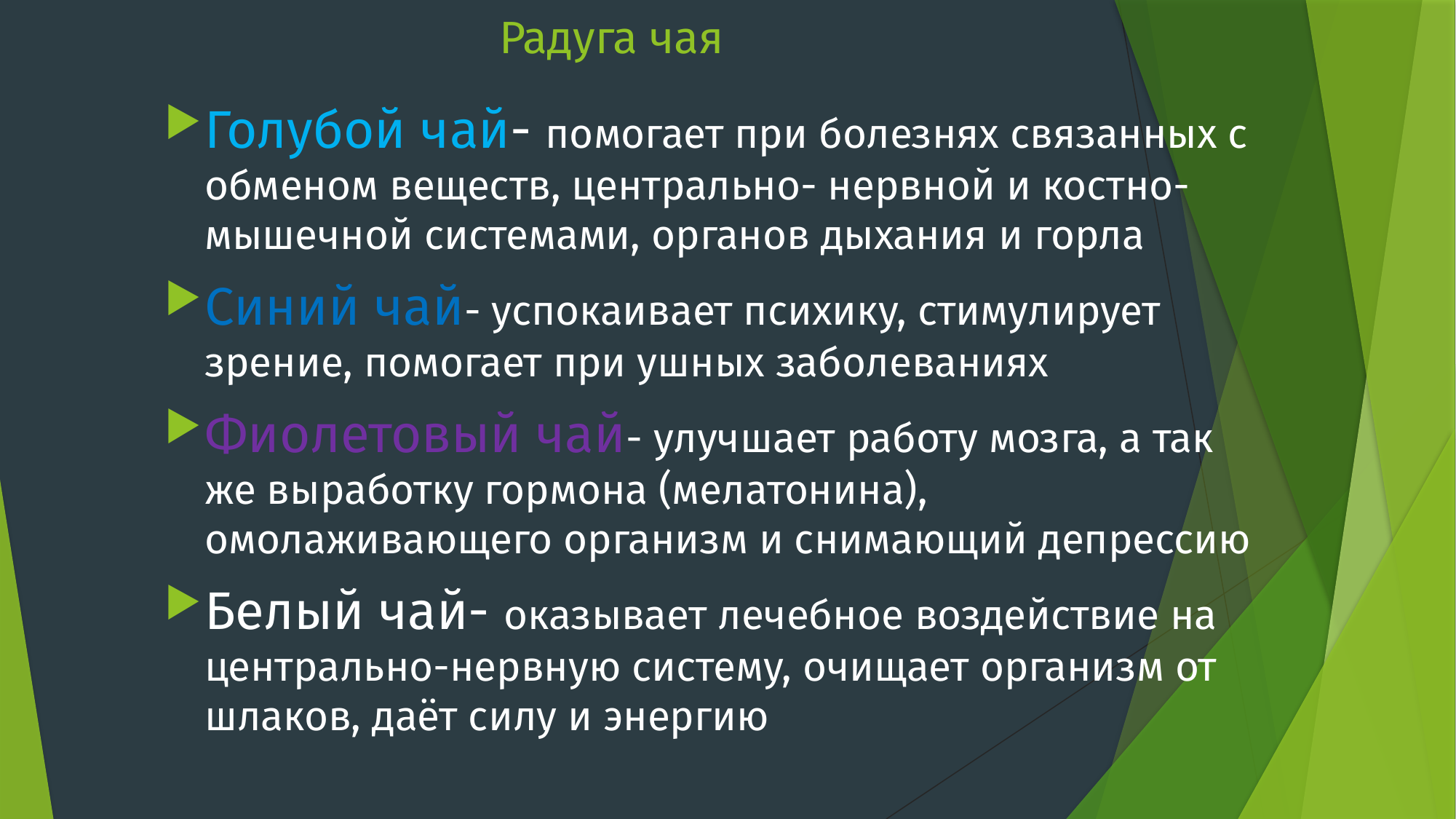

# Радуга чая
Голубой чай- помогает при болезнях связанных с обменом веществ, центрально- нервной и костно- мышечной системами, органов дыхания и горла
Синий чай- успокаивает психику, стимулирует зрение, помогает при ушных заболеваниях
Фиолетовый чай- улучшает работу мозга, а так же выработку гормона (мелатонина), омолаживающего организм и снимающий депрессию
Белый чай- оказывает лечебное воздействие на центрально-нервную систему, очищает организм от шлаков, даёт силу и энергию